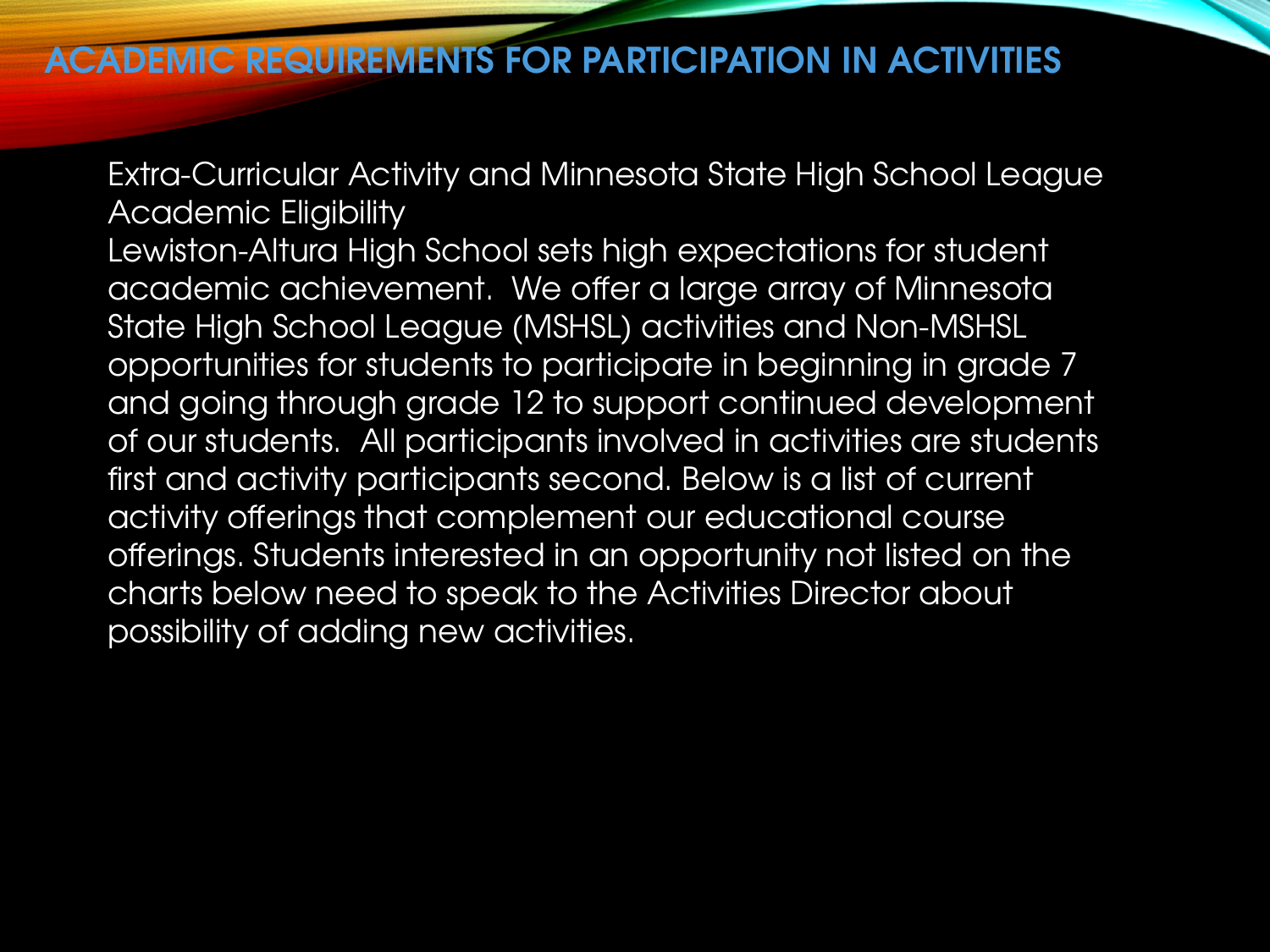

ACADEMIC REQUIREMENTS FOR PARTICIPATION IN ACTIVITIES
Extra-Curricular Activity and Minnesota State High School League Academic Eligibility
Lewiston-Altura High School sets high expectations for student academic achievement.  We offer a large array of Minnesota State High School League (MSHSL) activities and Non-MSHSL opportunities for students to participate in beginning in grade 7 and going through grade 12 to support continued development of our students.  All participants involved in activities are students first and activity participants second. Below is a list of current activity offerings that complement our educational course offerings. Students interested in an opportunity not listed on the charts below need to speak to the Activities Director about possibility of adding new activities.